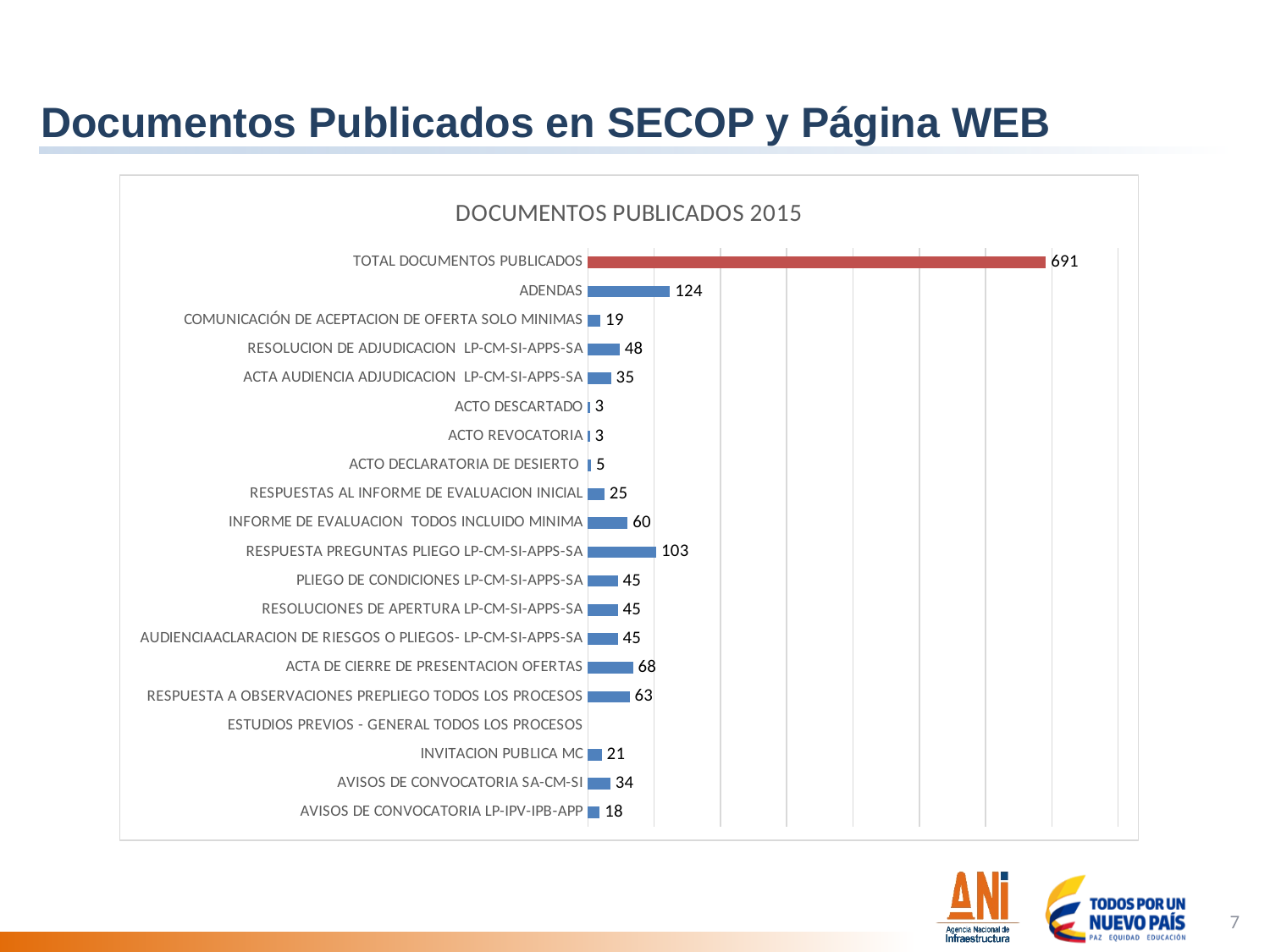

# Documentos Publicados en SECOP y Página WEB

### Chart: DOCUMENTOS PUBLICADOS 2015

| Category |  |
|---|---|
| AVISOS DE CONVOCATORIA LP-IPV-IPB-APP | 18.0 |
| AVISOS DE CONVOCATORIA SA-CM-SI | 34.0 |
| INVITACION PUBLICA MC | 21.0 |
| ESTUDIOS PREVIOS - GENERAL TODOS LOS PROCESOS | None |
| RESPUESTA A OBSERVACIONES PREPLIEGO TODOS LOS PROCESOS | 63.0 |
| ACTA DE CIERRE DE PRESENTACION OFERTAS | 68.0 |
| AUDIENCIAACLARACION DE RIESGOS O PLIEGOS- LP-CM-SI-APPS-SA | 45.0 |
| RESOLUCIONES DE APERTURA LP-CM-SI-APPS-SA | 45.0 |
| PLIEGO DE CONDICIONES LP-CM-SI-APPS-SA | 45.0 |
| RESPUESTA PREGUNTAS PLIEGO LP-CM-SI-APPS-SA | 103.0 |
| INFORME DE EVALUACION  TODOS INCLUIDO MINIMA | 60.0 |
| RESPUESTAS AL INFORME DE EVALUACION INICIAL | 25.0 |
| ACTO DECLARATORIA DE DESIERTO  | 5.0 |
| ACTO REVOCATORIA | 3.0 |
| ACTO DESCARTADO | 3.0 |
| ACTA AUDIENCIA ADJUDICACION  LP-CM-SI-APPS-SA | 35.0 |
| RESOLUCION DE ADJUDICACION  LP-CM-SI-APPS-SA | 48.0 |
| COMUNICACIÓN DE ACEPTACION DE OFERTA SOLO MINIMAS | 19.0 |
| ADENDAS | 124.0 |
| TOTAL DOCUMENTOS PUBLICADOS | 691.0 |
7